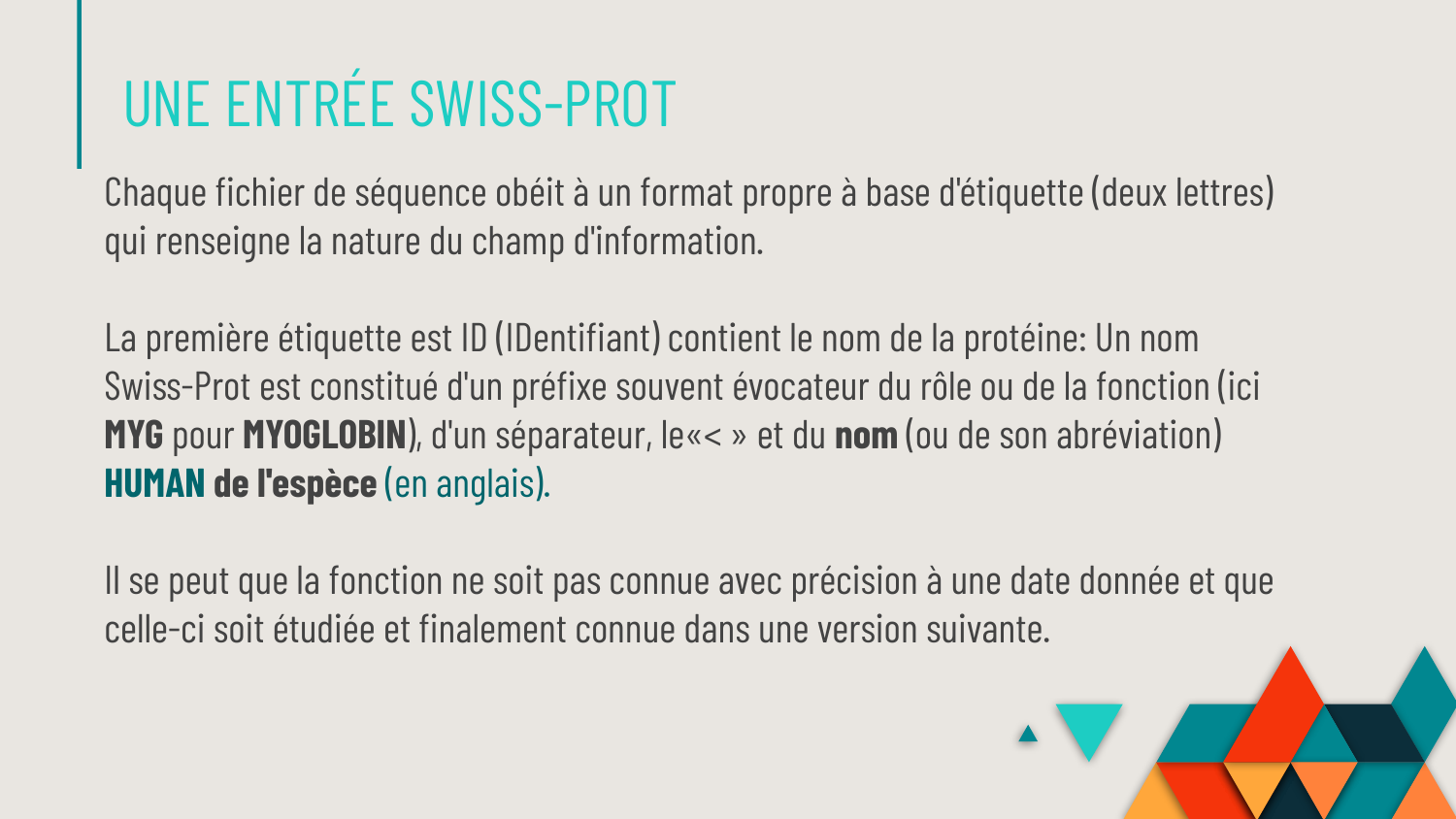

# UNE ENTRÉE SWISS-PROT
Chaque fichier de séquence obéit à un format propre à base d'étiquette (deux lettres) qui renseigne la nature du champ d'information.

La première étiquette est ID (IDentifiant) contient le nom de la protéine: Un nom Swiss-Prot est constitué d'un préfixe souvent évocateur du rôle ou de la fonction (ici MYG pour MYOGLOBIN), d'un séparateur, le«< » et du nom (ou de son abréviation) HUMAN de l'espèce (en anglais).

Il se peut que la fonction ne soit pas connue avec précision à une date donnée et que celle-ci soit étudiée et finalement connue dans une version suivante.